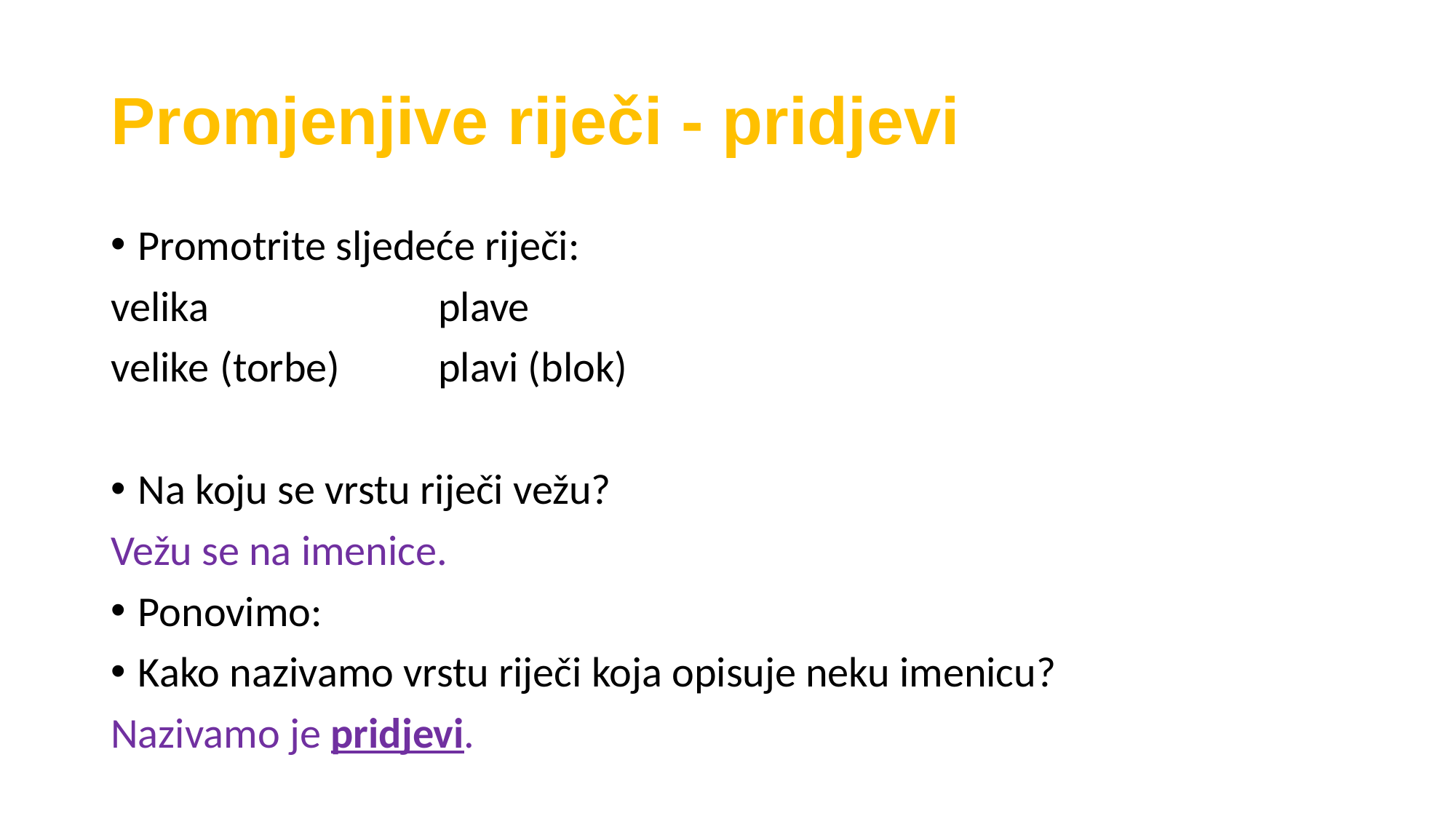

# Promjenjive riječi - pridjevi
Promotrite sljedeće riječi:
velika			plave
velike	(torbe)	plavi (blok)

Na koju se vrstu riječi vežu?
Vežu se na imenice.
Ponovimo:
Kako nazivamo vrstu riječi koja opisuje neku imenicu?
Nazivamo je pridjevi.